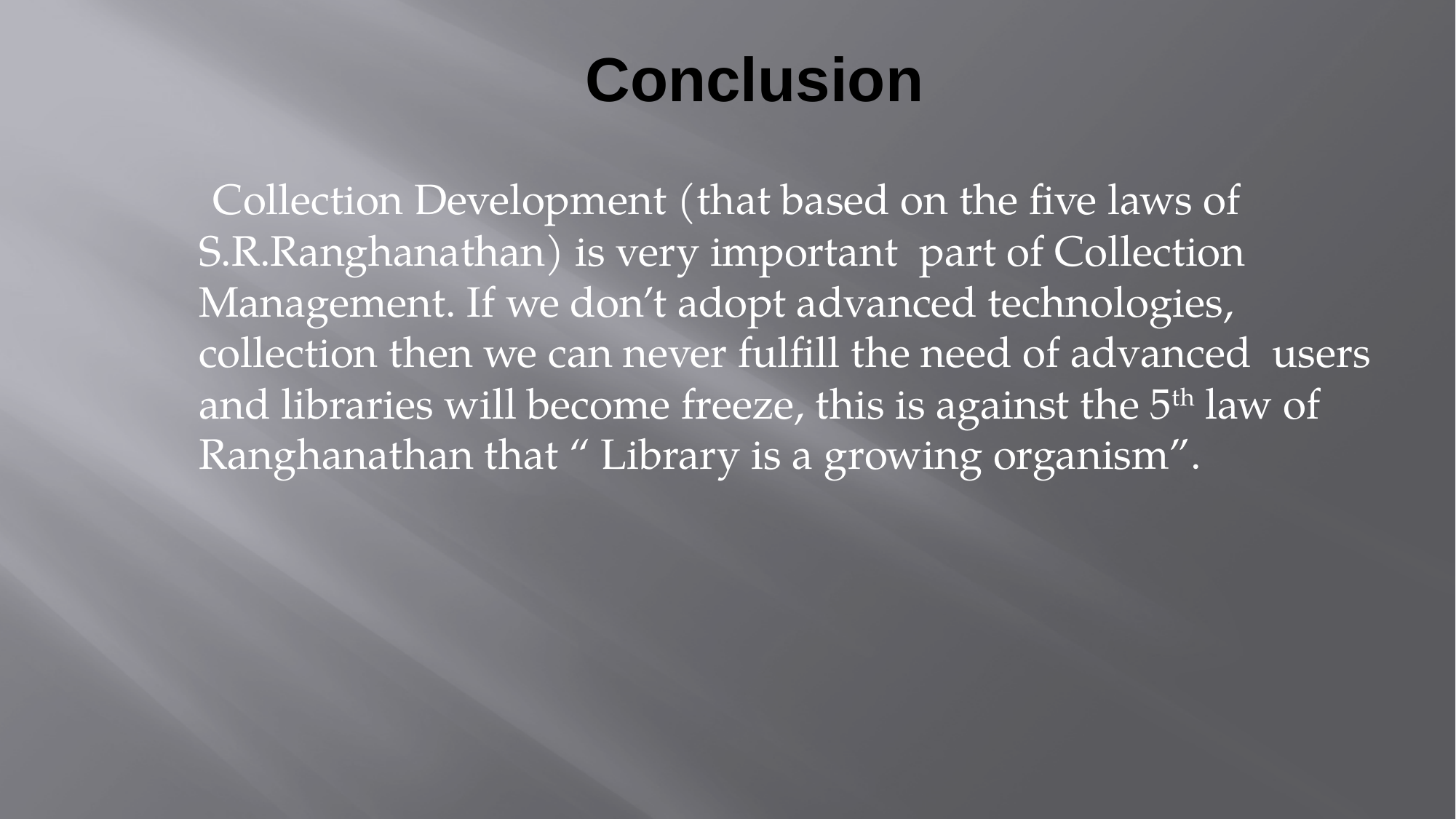

# Conclusion
      Collection Development (that based on the five laws of S.R.Ranghanathan) is very important  part of Collection Management. If we don’t adopt advanced technologies, collection then we can never fulfill the need of advanced  users and libraries will become freeze, this is against the 5th law of Ranghanathan that “ Library is a growing organism”.